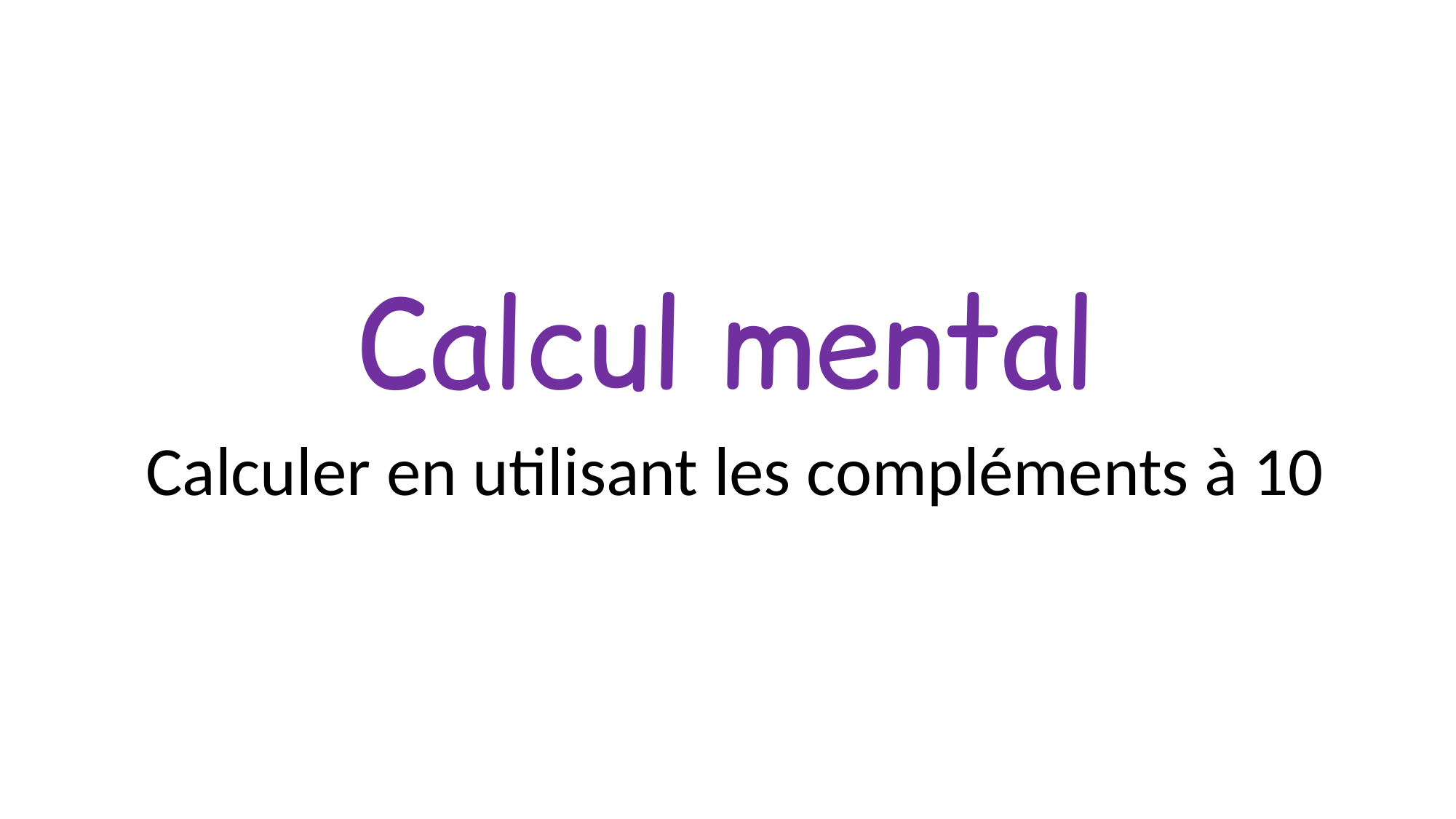

# Calcul mental
Calculer en utilisant les compléments à 10